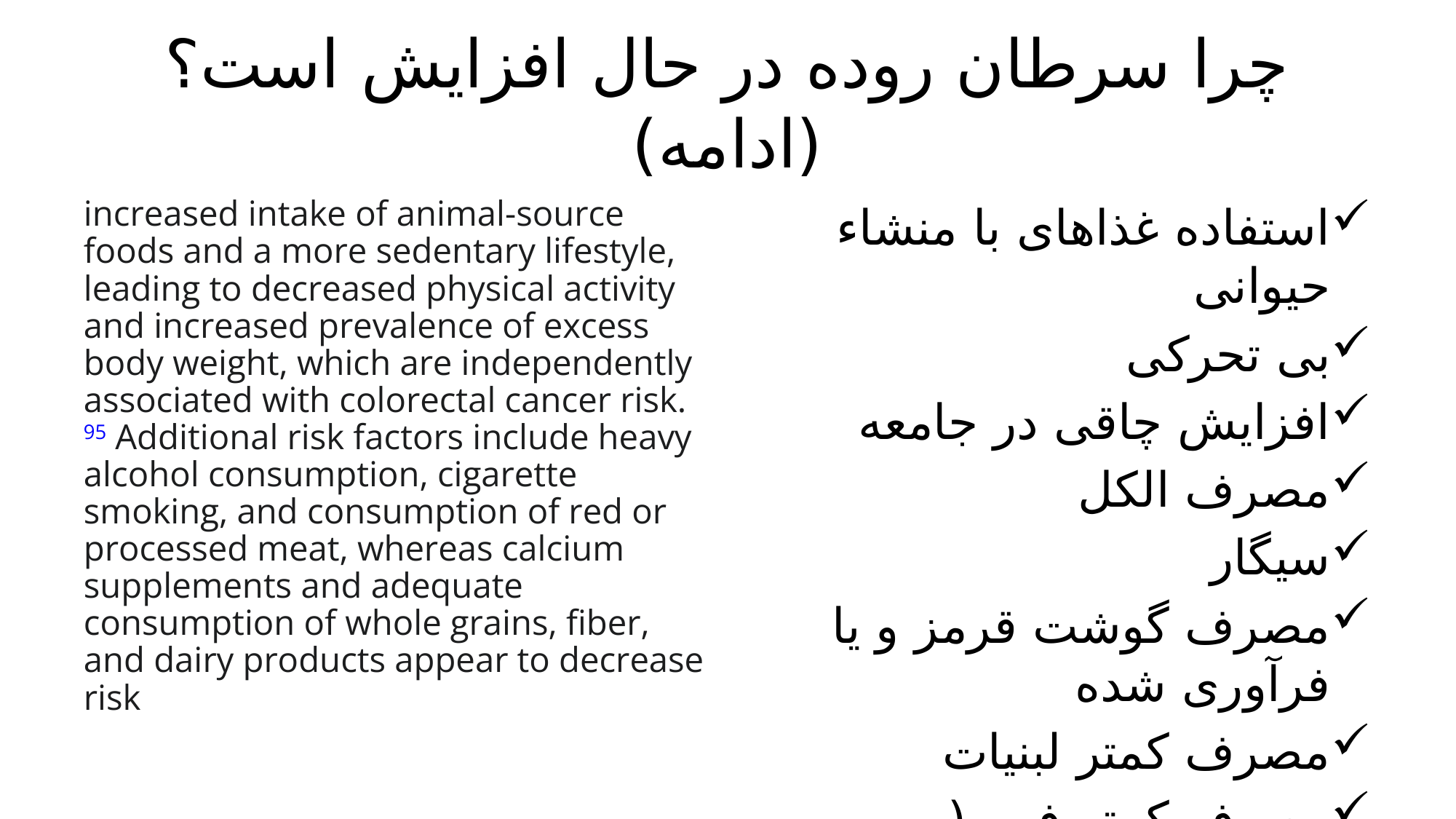

# چرا سرطان روده در حال افزایش است؟ (ادامه)
increased intake of animal-source foods and a more sedentary lifestyle, leading to decreased physical activity and increased prevalence of excess body weight, which are independently associated with colorectal cancer risk.95 Additional risk factors include heavy alcohol consumption, cigarette smoking, and consumption of red or processed meat, whereas calcium supplements and adequate consumption of whole grains, fiber, and dairy products appear to decrease risk

استفاده غذاهای با منشاء حیوانی
بی تحرکی
افزایش چاقی در جامعه
مصرف الکل
سیگار
مصرف گوشت قرمز و یا فرآوری شده
مصرف کمتر لبنیات
مصرف کمتر فیبر (میوه و سبزی)